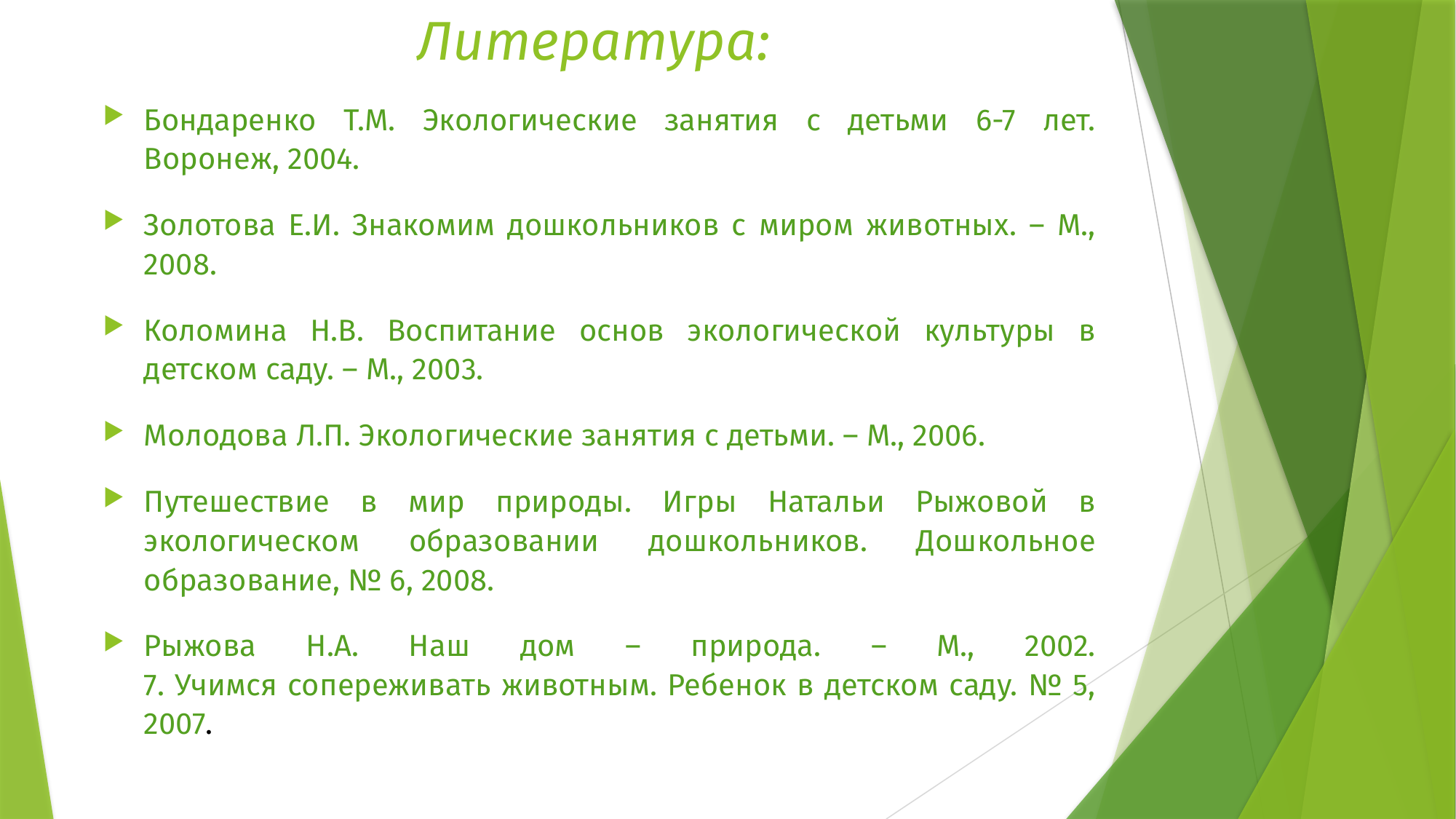

# Литература:
Бондаренко Т.М. Экологические занятия с детьми 6-7 лет. Воронеж, 2004.
Золотова Е.И. Знакомим дошкольников с миром животных. – М., 2008.
Коломина Н.В. Воспитание основ экологической культуры в детском саду. – М., 2003.
Молодова Л.П. Экологические занятия с детьми. – М., 2006.
Путешествие в мир природы. Игры Натальи Рыжовой в экологическом образовании дошкольников. Дошкольное образование, № 6, 2008.
Рыжова Н.А. Наш дом – природа. – М., 2002.
7. Учимся сопереживать животным. Ребенок в детском саду. № 5, 2007.